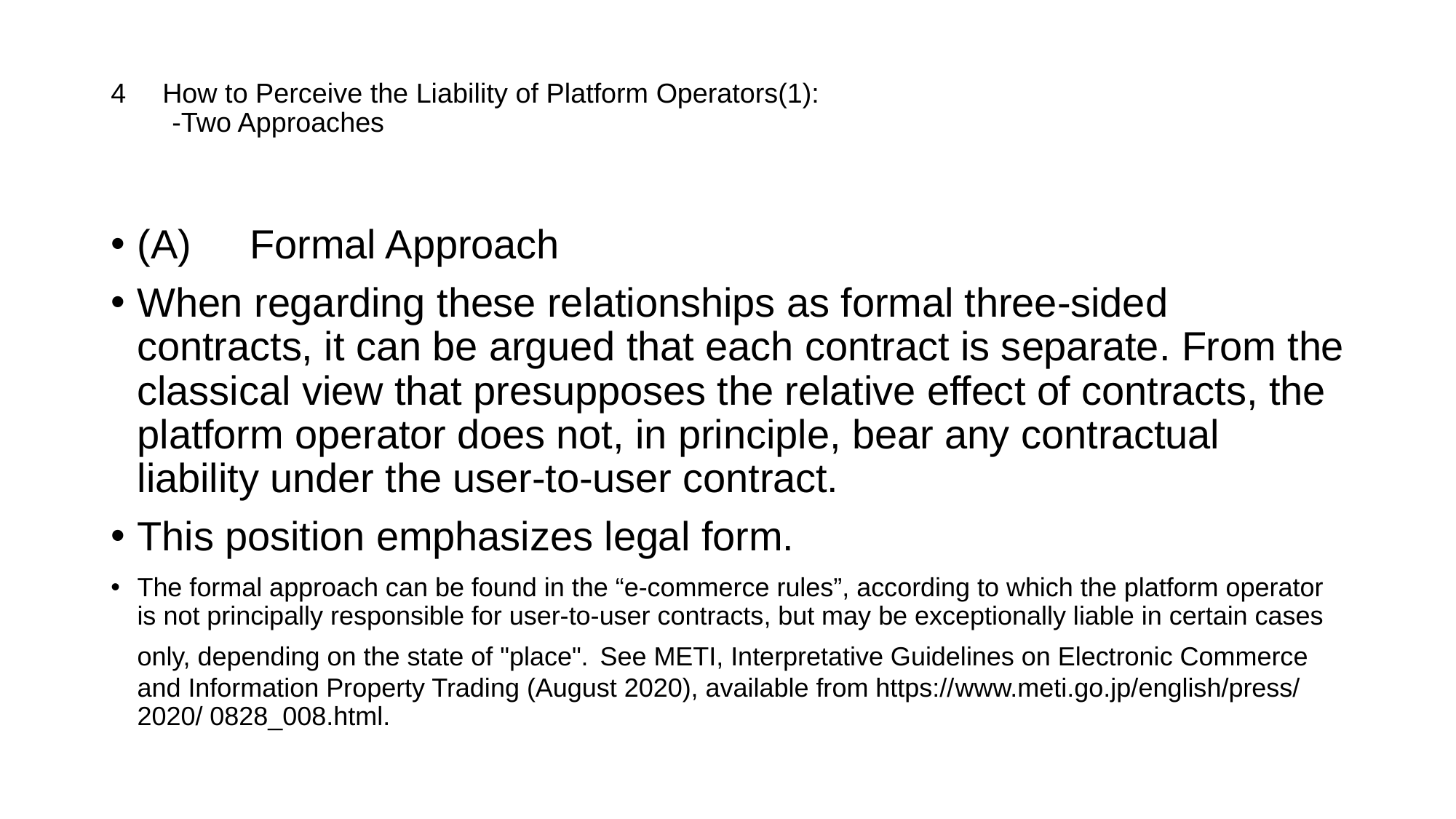

# 4　How to Perceive the Liability of Platform Operators(1): -Two Approaches
(A)　Formal Approach
When regarding these relationships as formal three-sided contracts, it can be argued that each contract is separate. From the classical view that presupposes the relative effect of contracts, the platform operator does not, in principle, bear any contractual liability under the user-to-user contract.
This position emphasizes legal form.
The formal approach can be found in the “e-commerce rules”, according to which the platform operator is not principally responsible for user-to-user contracts, but may be exceptionally liable in certain cases only, depending on the state of "place". See METI, Interpretative Guidelines on Electronic Commerce and Information Property Trading (August 2020), available from https://‌www.meti.go.jp/‌english/‌press/‌2020/ 0828_008.html.